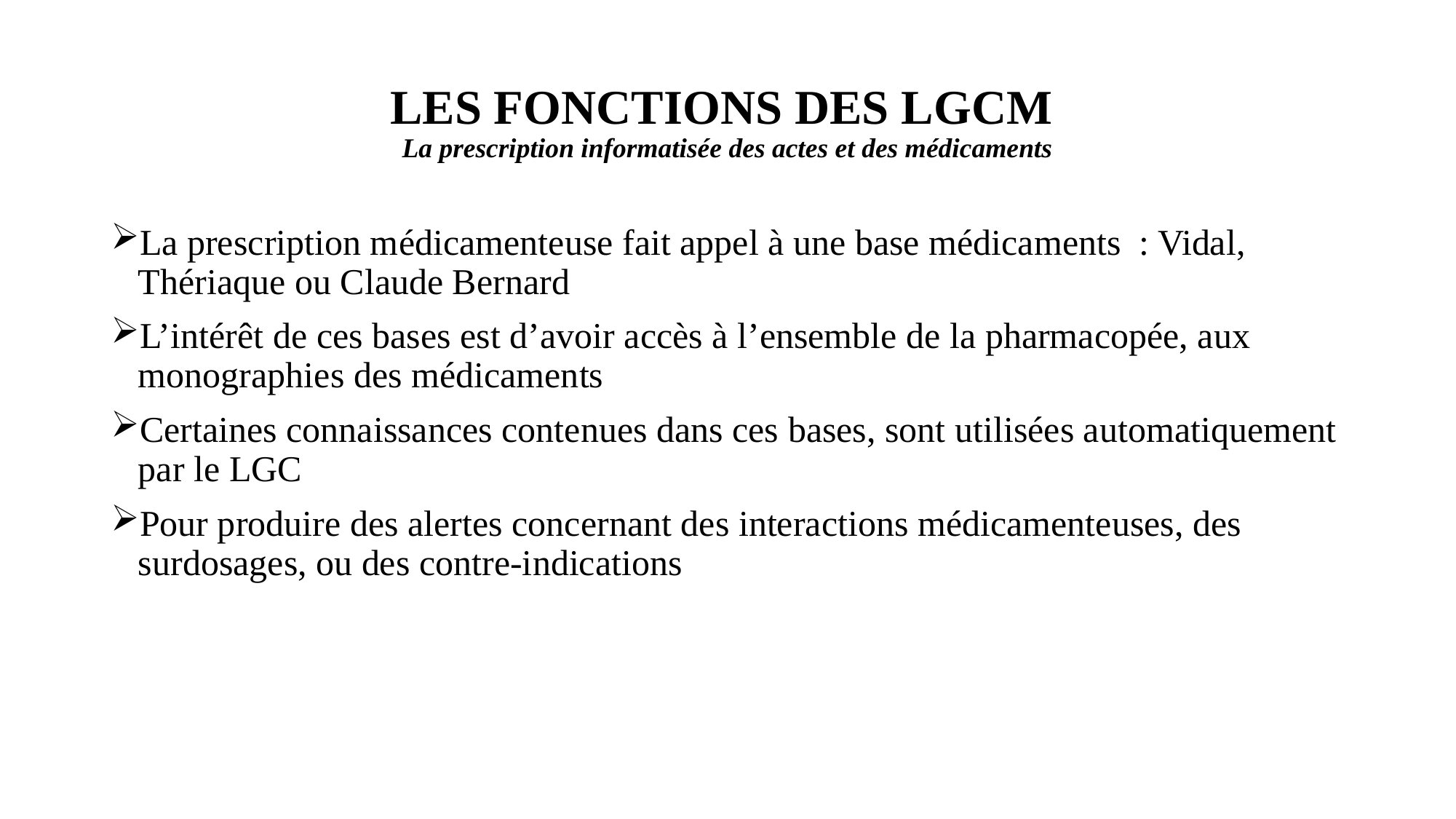

# LES FONCTIONS DES LGCM La prescription informatisée des actes et des médicaments
La prescription médicamenteuse fait appel à une base médicaments  : Vidal, Thériaque ou Claude Bernard
L’intérêt de ces bases est d’avoir accès à l’ensemble de la pharmacopée, aux monographies des médicaments
Certaines connaissances contenues dans ces bases, sont utilisées automatiquement par le LGC
Pour produire des alertes concernant des interactions médicamenteuses, des surdosages, ou des contre-indications